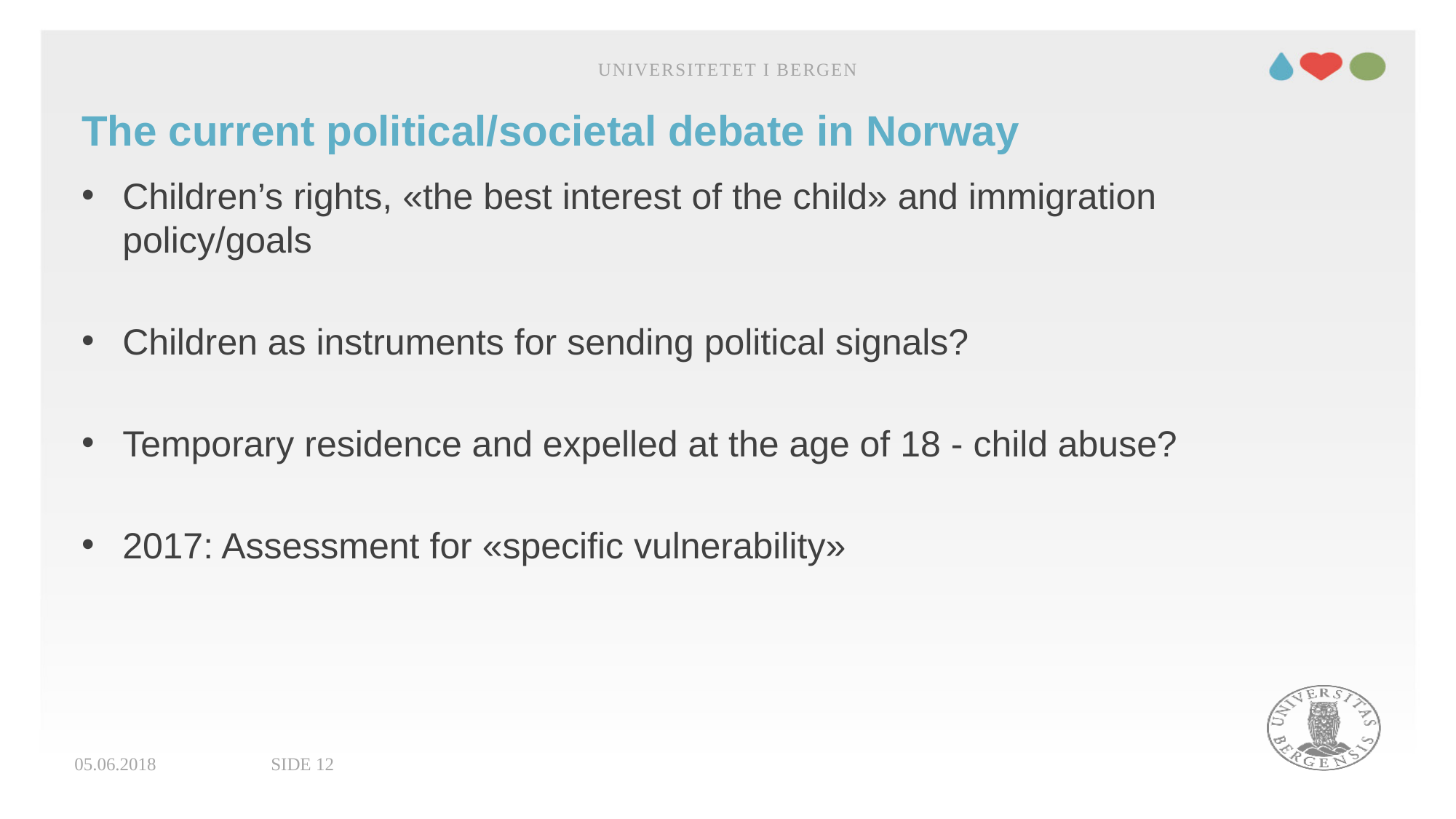

Universitetet i Bergen
# The current political/societal debate in Norway
Children’s rights, «the best interest of the child» and immigration policy/goals

Children as instruments for sending political signals?

Temporary residence and expelled at the age of 18 - child abuse?

2017: Assessment for «specific vulnerability»
05.06.2018
Side 12